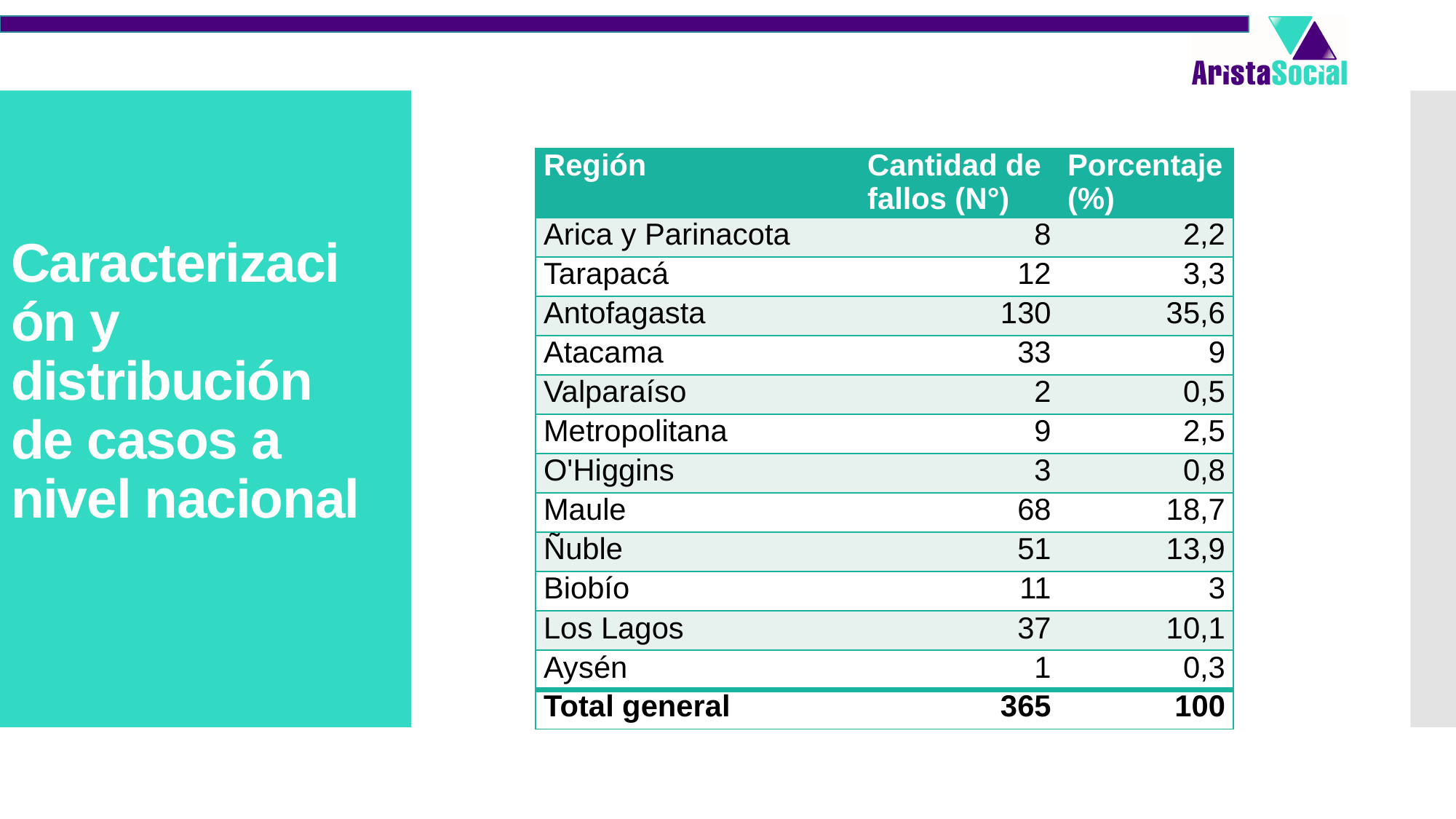

# Caracterización y distribución de casos a nivel nacional
| Región | Cantidad de fallos (N°) | Porcentaje (%) |
| --- | --- | --- |
| Arica y Parinacota | 8 | 2,2 |
| Tarapacá | 12 | 3,3 |
| Antofagasta | 130 | 35,6 |
| Atacama | 33 | 9 |
| Valparaíso | 2 | 0,5 |
| Metropolitana | 9 | 2,5 |
| O'Higgins | 3 | 0,8 |
| Maule | 68 | 18,7 |
| Ñuble | 51 | 13,9 |
| Biobío | 11 | 3 |
| Los Lagos | 37 | 10,1 |
| Aysén | 1 | 0,3 |
| Total general | 365 | 100 |